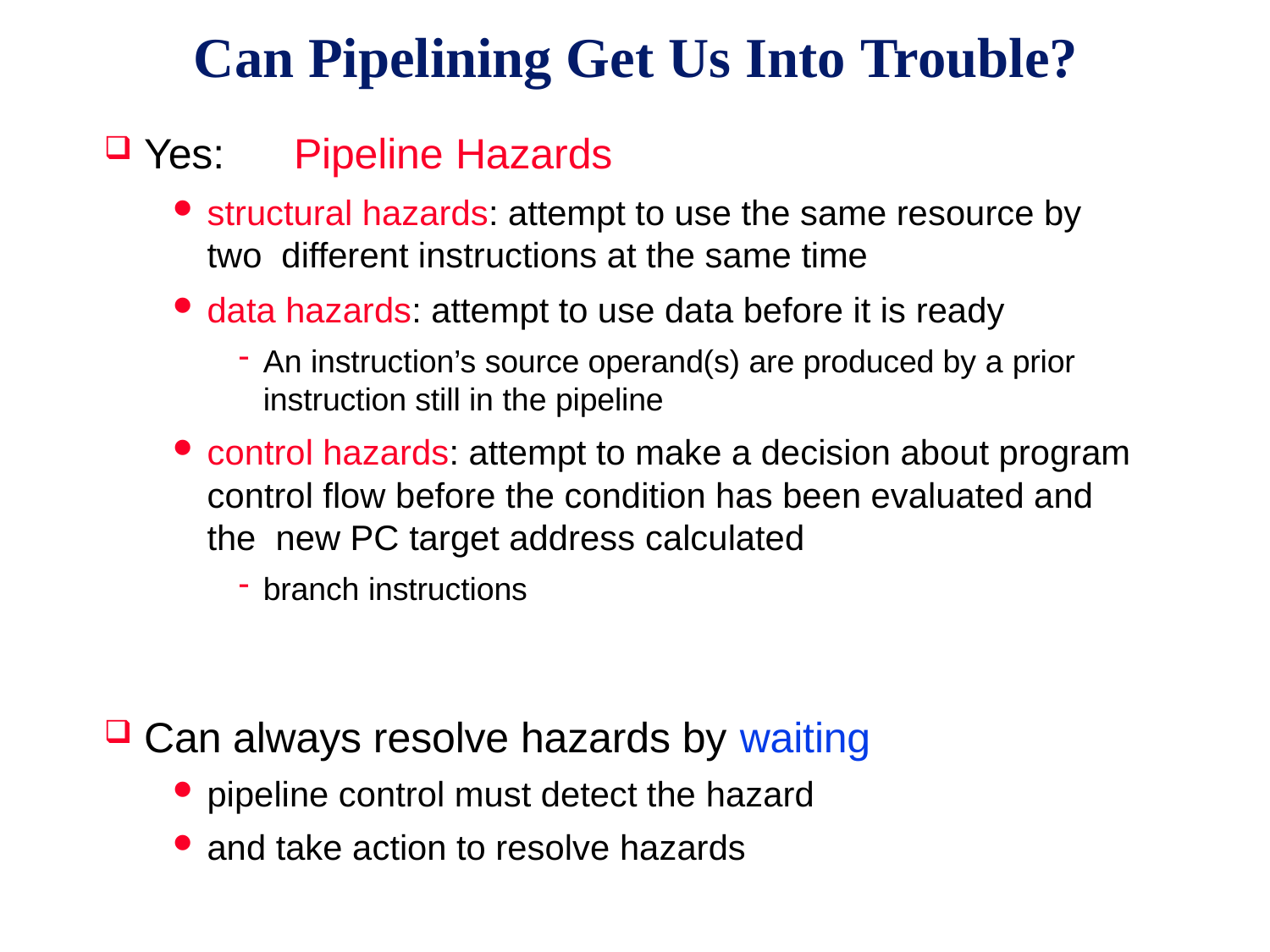

# Can Pipelining Get Us Into Trouble?
Yes:	Pipeline Hazards
structural hazards: attempt to use the same resource by two  different instructions at the same time
data hazards: attempt to use data before it is ready
An instruction’s source operand(s) are produced by a prior
instruction still in the pipeline
control hazards: attempt to make a decision about program  control flow before the condition has been evaluated and the  new PC target address calculated
branch instructions

Can always resolve hazards by waiting
pipeline control must detect the hazard
and take action to resolve hazards

CSE431  L06 Basic MIPS Pipelining.19	Irwin, PSU, 2005